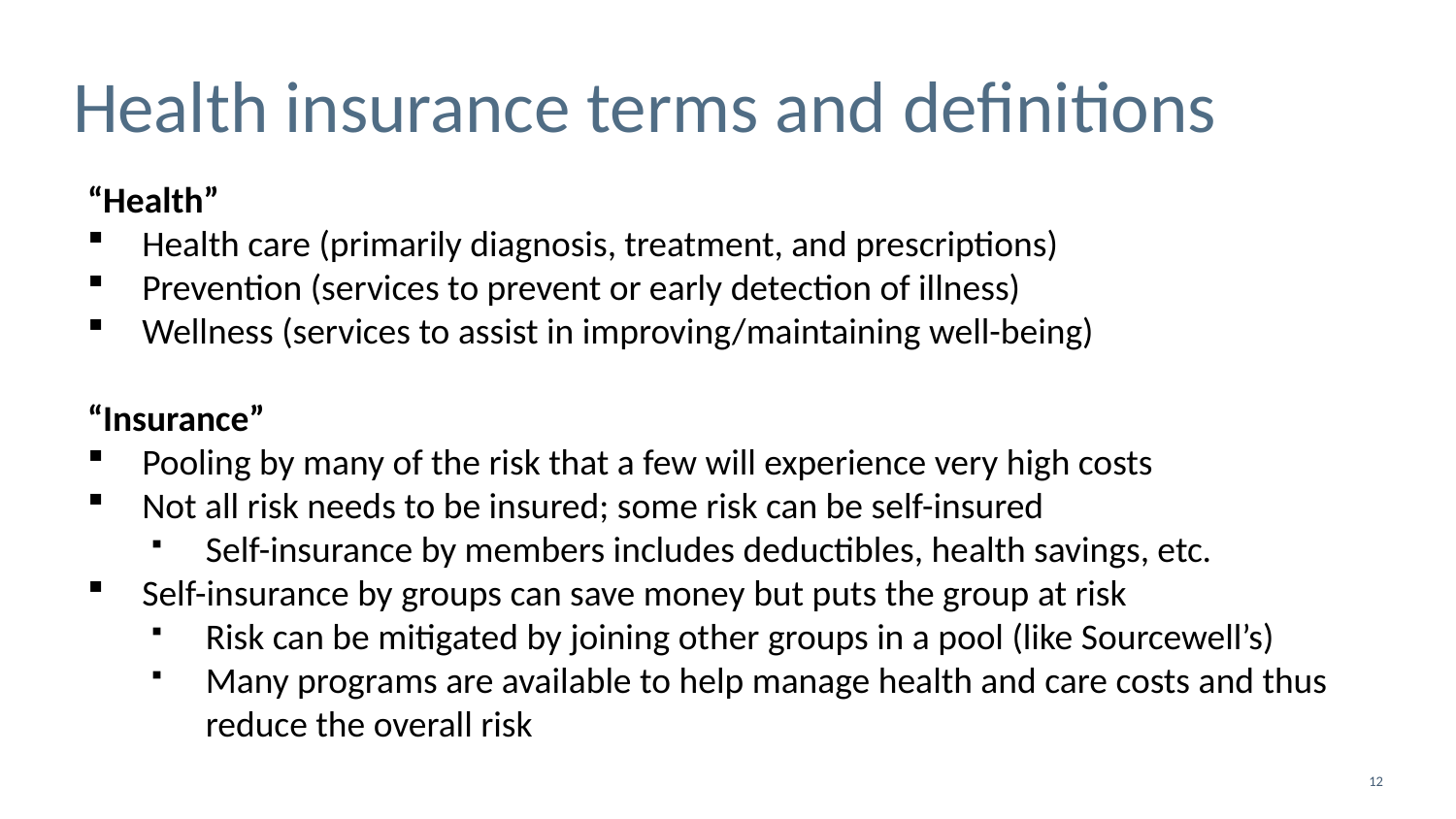

# Health insurance terms and definitions
“Health”
Health care (primarily diagnosis, treatment, and prescriptions)
Prevention (services to prevent or early detection of illness)
Wellness (services to assist in improving/maintaining well-being)

“Insurance”
Pooling by many of the risk that a few will experience very high costs
Not all risk needs to be insured; some risk can be self-insured
Self-insurance by members includes deductibles, health savings, etc.
Self-insurance by groups can save money but puts the group at risk
Risk can be mitigated by joining other groups in a pool (like Sourcewell’s)
Many programs are available to help manage health and care costs and thus reduce the overall risk
12